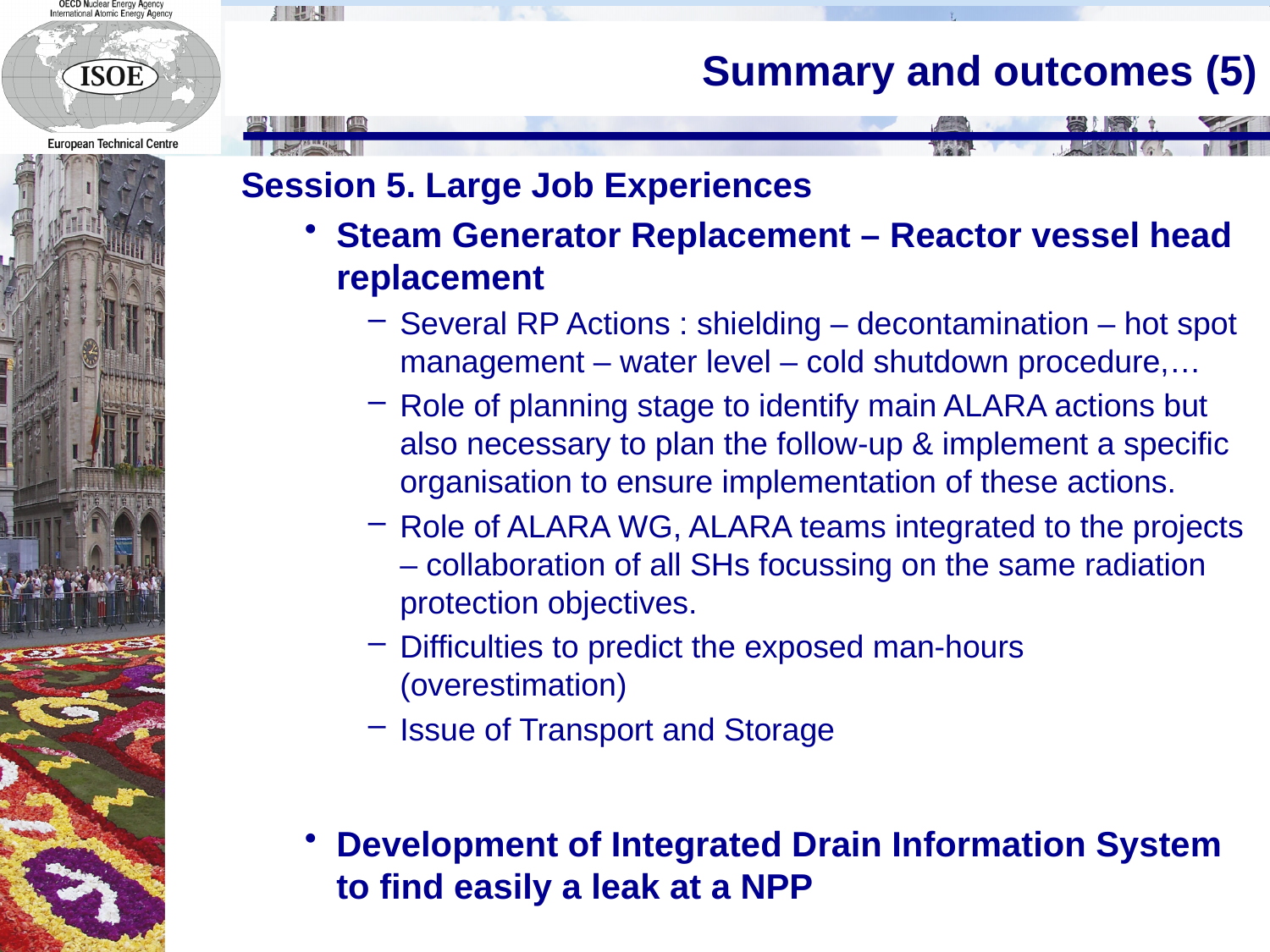

# Summary and outcomes (5)
Session 5. Large Job Experiences
Steam Generator Replacement – Reactor vessel head replacement
Several RP Actions : shielding – decontamination – hot spot management – water level – cold shutdown procedure,…
Role of planning stage to identify main ALARA actions but also necessary to plan the follow-up & implement a specific organisation to ensure implementation of these actions.
Role of ALARA WG, ALARA teams integrated to the projects  – collaboration of all SHs focussing on the same radiation protection objectives.
Difficulties to predict the exposed man-hours (overestimation)
Issue of Transport and Storage

Development of Integrated Drain Information System to find easily a leak at a NPP